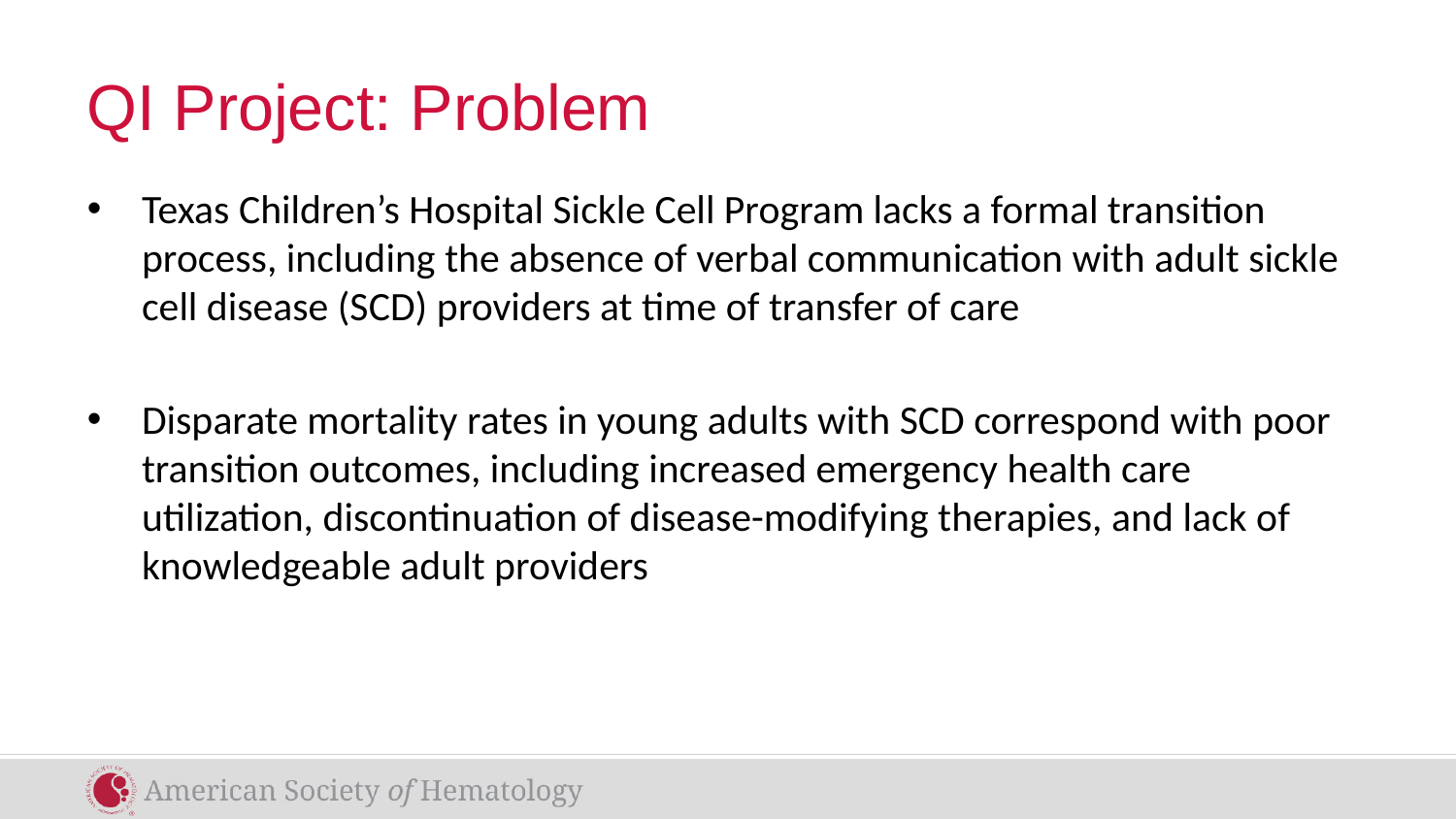

# QI Project: Problem
Texas Children’s Hospital Sickle Cell Program lacks a formal transition process, including the absence of verbal communication with adult sickle cell disease (SCD) providers at time of transfer of care

Disparate mortality rates in young adults with SCD correspond with poor transition outcomes, including increased emergency health care utilization, discontinuation of disease-modifying therapies, and lack of knowledgeable adult providers